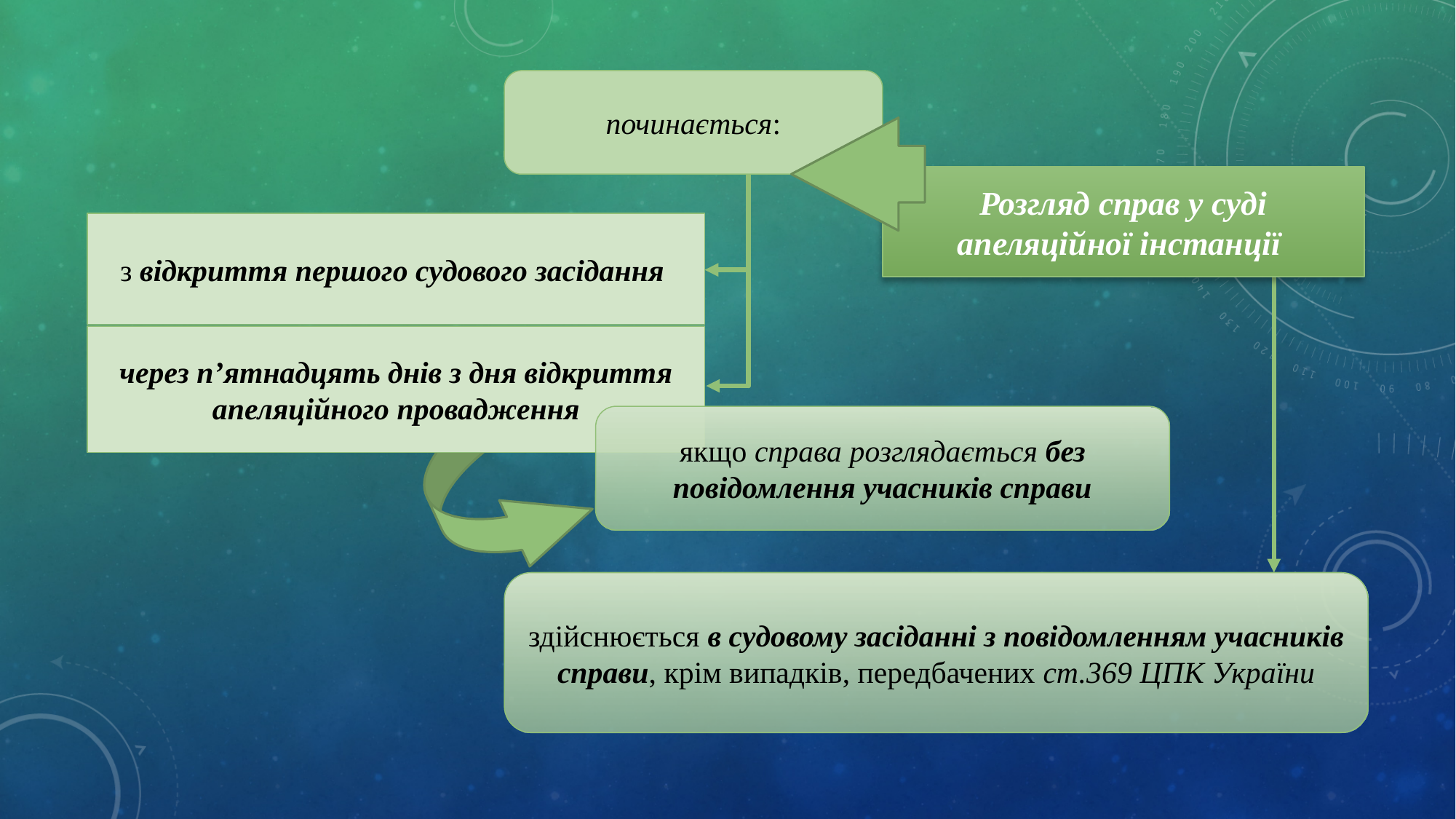

починається:

Розгляд справ у суді апеляційної інстанції
з відкриття першого судового засідання
через п’ятнадцять днів з дня відкриття апеляційного провадження

якщо справа розглядається без повідомлення учасників справи
здійснюється в судовому засіданні з повідомленням учасників справи, крім випадків, передбачених ст.369 ЦПК України